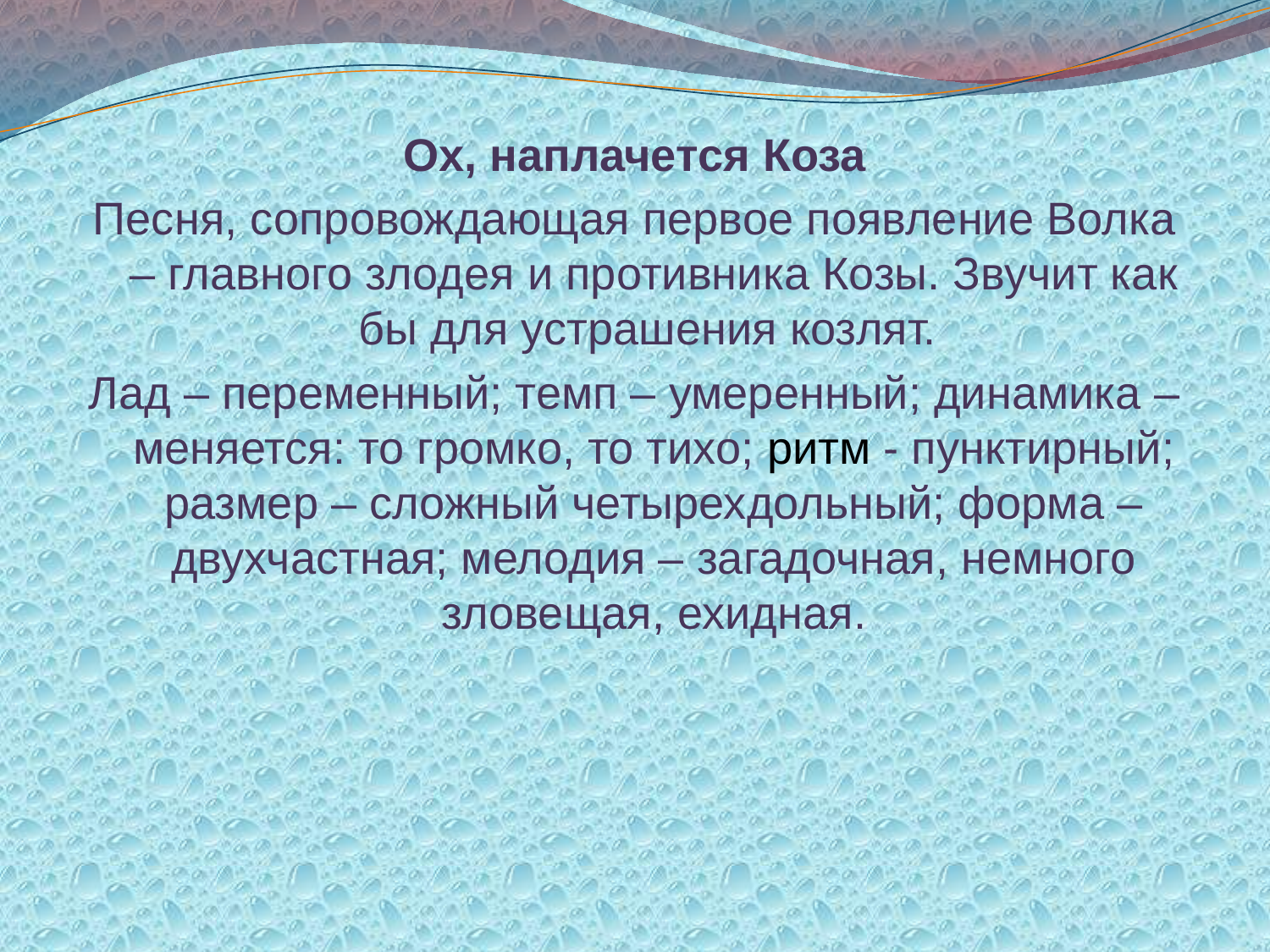

Ох, наплачется Коза
Песня, сопровождающая первое появление Волка – главного злодея и противника Козы. Звучит как бы для устрашения козлят.
Лад – переменный; темп – умеренный; динамика – меняется: то громко, то тихо; ритм - пунктирный; размер – сложный четырехдольный; форма – двухчастная; мелодия – загадочная, немного зловещая, ехидная.